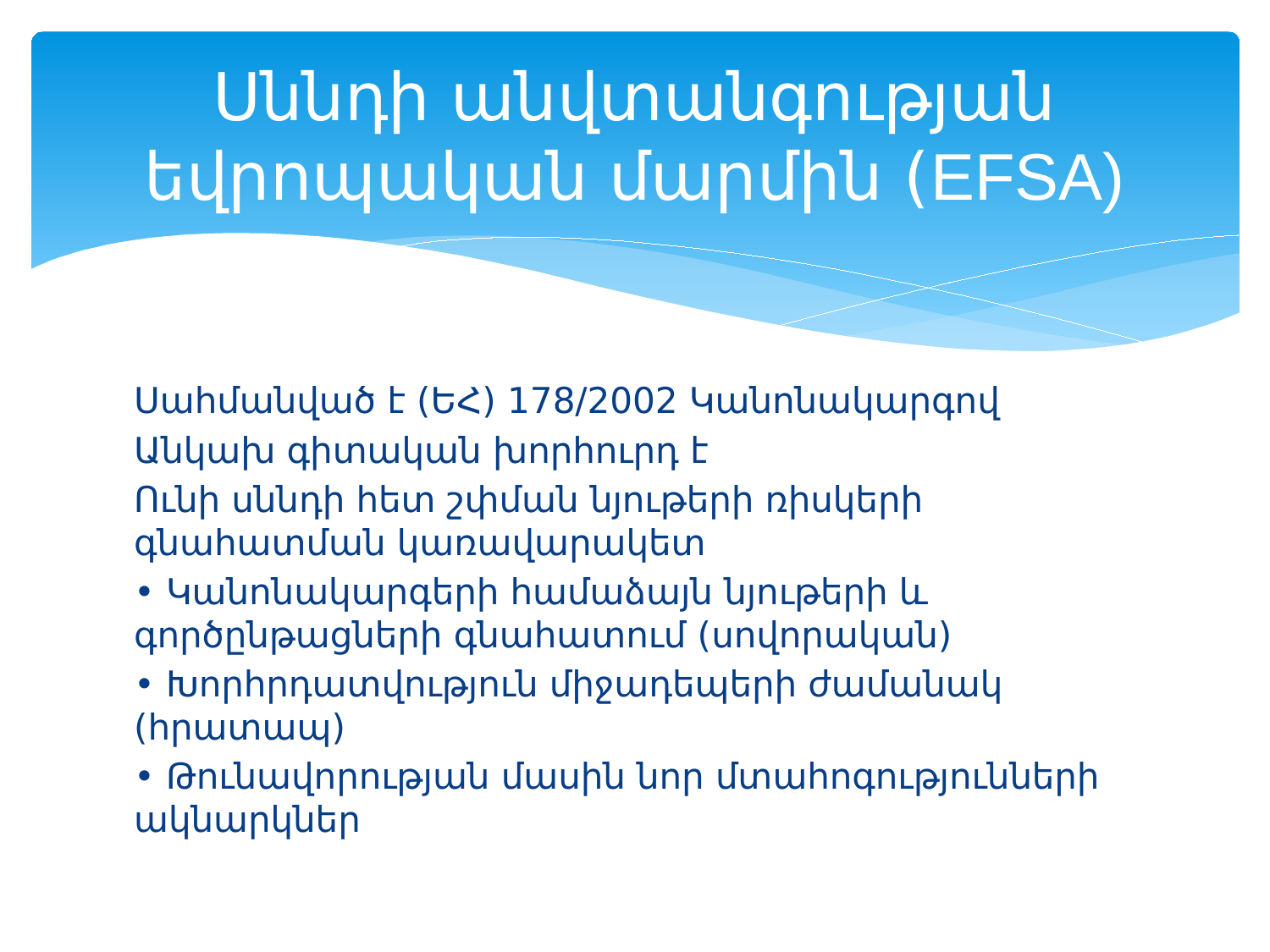

# Սննդի անվտանգության եվրոպական մարմին (EFSA)
Սահմանված է (ԵՀ) 178/2002 Կանոնակարգով
Անկախ գիտական խորհուրդ է
Ունի սննդի հետ շփման նյութերի ռիսկերի գնահատման կառավարակետ
• Կանոնակարգերի համաձայն նյութերի և գործընթացների գնահատում (սովորական)
• Խորհրդատվություն միջադեպերի ժամանակ (հրատապ)
• Թունավորության մասին նոր մտահոգությունների ակնարկներ